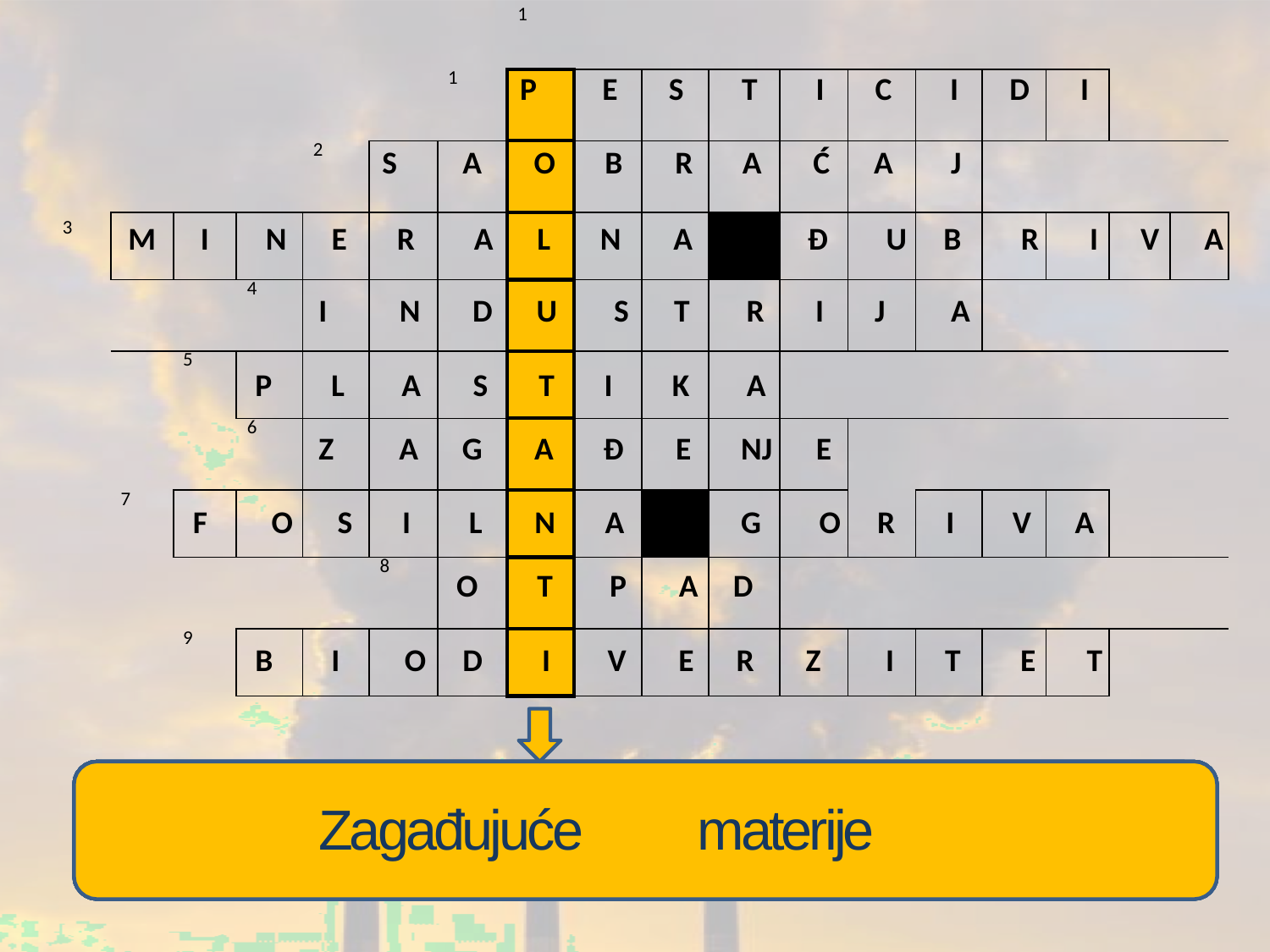

1
| 1 |  |  |  |  |  | P | E | S | T | I | C | I | D | I |  |  |
| --- | --- | --- | --- | --- | --- | --- | --- | --- | --- | --- | --- | --- | --- | --- | --- | --- |
| 2 |  |  |  | S | A | O | B | R | A | Ć | A | J |  |  |  |  |
| M | I | N | E | R | A | L | N | A |  | Đ | U | B | R | I | V | A |
| 4 |  |  | I | N | D | U | S | T | R | I | J | A |  |  |  |  |
| 5 |  | P | L | A | S | T | I | K | A |  |  |  |  |  |  |  |
| 6 |  |  | Z | A | G | A | Đ | E | NJ | E |  |  |  |  |  |  |
| 7 | F | O | S | I | L | N | A |  | G | O | R | I | V | A |  |  |
| 8 |  |  |  |  | O | T | P | A | D |  |  |  |  |  |  |  |
| 9 |  | B | I | O | D | I | V | E | R | Z | I | T | E | T |  |  |
3

76.834.G..NMSoGemrražiavetaenlšjraenijnapmaesrliatipvaitlrerliaeorpdi
mpjreaeuedktknemoemjaeutpzsivaerkaohokzcvojde
ieruustihasaptuvefro,eouvslciiokleipduzsoaiukicljopizojlereipočmrbiinizvlivjlurij
ošneptdiduhrni rkijioeložidijvivelnriotimkthlaoinorrsjegisštuskdvuieunhsnerzojspaasotpdiavoitozablvjkoaonalrroja-šatadroeneesnjslteoeeavrtjreg,aiutkjitegaanaoialj,
Zagađujuće
materije
9. S1v.eJeu5dk.uiDnpjeenrnai2vjr.aaJtkeznondajoafvntsreeso,ndukoonpsrtarisijžrvtioevdoduiighspsezovalrejgaotazaplđ,aritižvje.arRečvadaišzuvenazoszatvdokrutsohinnaoatsru,otpglgaureairndahaozi,lvjivačimridtsiutaha.gšioteedktionosačii.sntae.ma.
velikiejekozssaiugstvnaeiđašmfaivtnaabi,čižilzinjsveaveimkipshavno.ežititrgveuaobstna.njnieh.msure.dina.